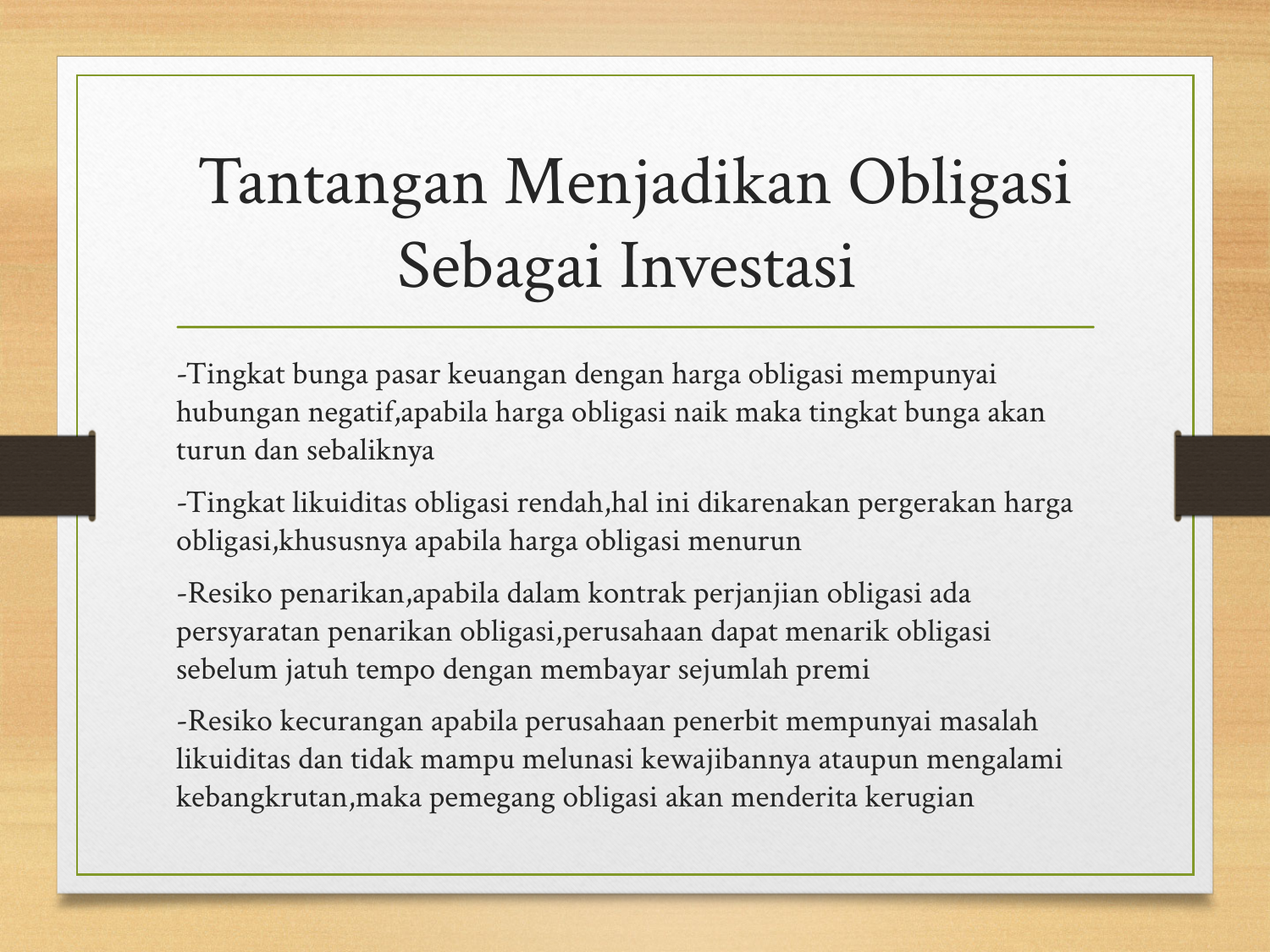

# Tantangan Menjadikan Obligasi Sebagai Investasi
-Tingkat bunga pasar keuangan dengan harga obligasi mempunyai hubungan negatif,apabila harga obligasi naik maka tingkat bunga akan turun dan sebaliknya
-Tingkat likuiditas obligasi rendah,hal ini dikarenakan pergerakan harga obligasi,khususnya apabila harga obligasi menurun
-Resiko penarikan,apabila dalam kontrak perjanjian obligasi ada persyaratan penarikan obligasi,perusahaan dapat menarik obligasi sebelum jatuh tempo dengan membayar sejumlah premi
-Resiko kecurangan apabila perusahaan penerbit mempunyai masalah likuiditas dan tidak mampu melunasi kewajibannya ataupun mengalami kebangkrutan,maka pemegang obligasi akan menderita kerugian